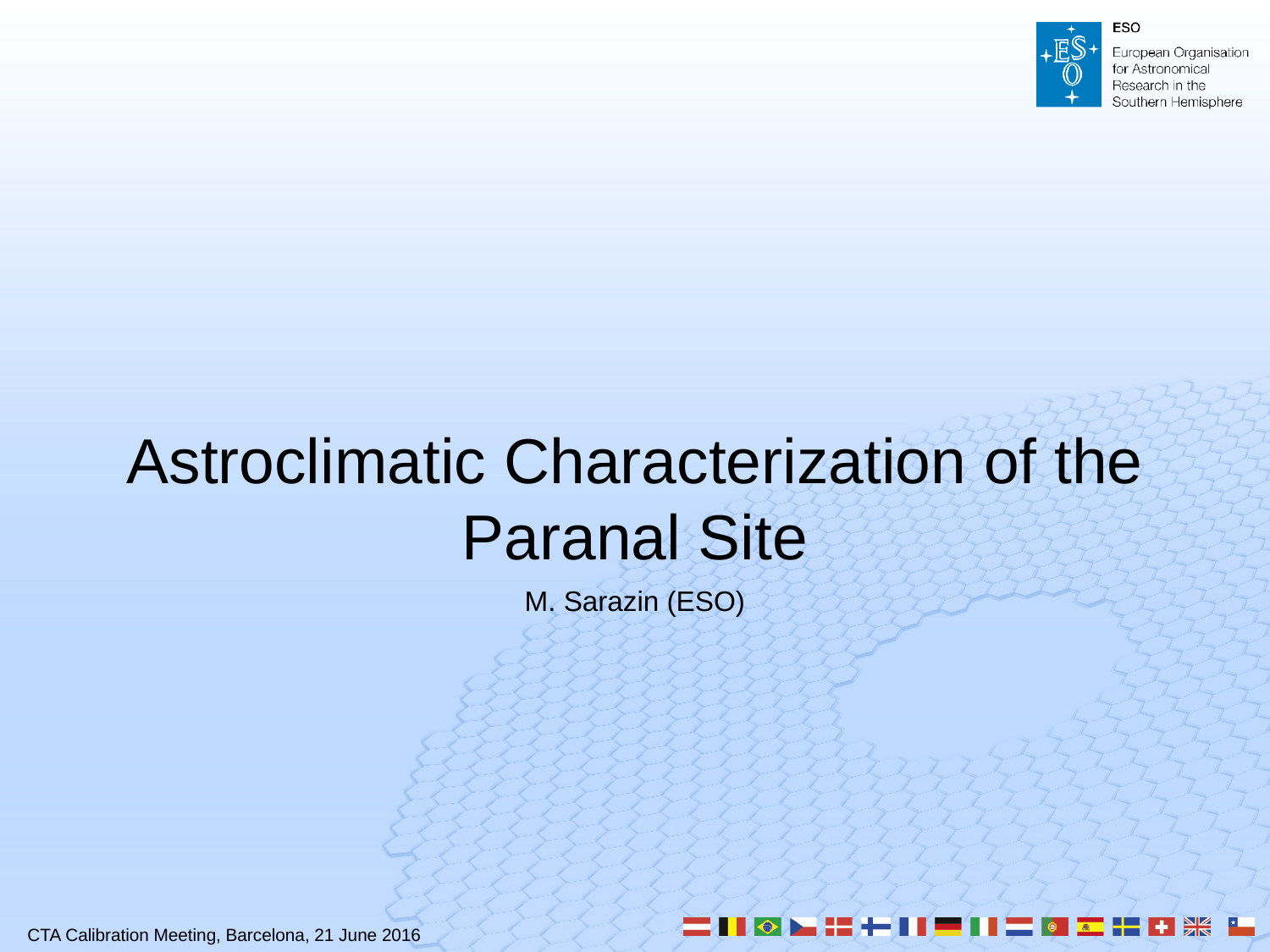

#
Astroclimatic Characterization of the Paranal Site
M. Sarazin (ESO)